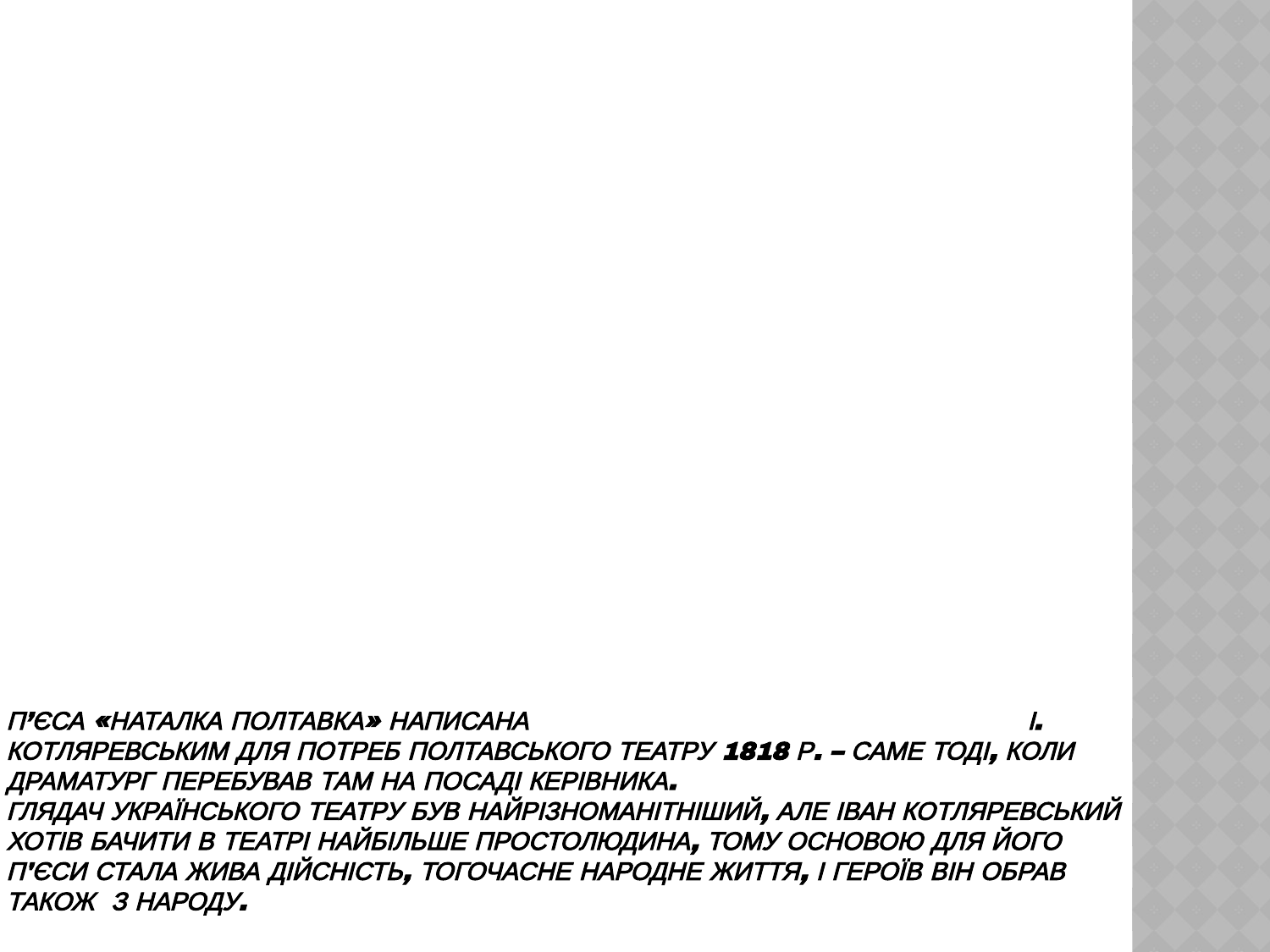

# П’єса «Наталка Полтавка» написана                                                           І. Котляревським для потреб Полтавського театру 1818 р. – саме тоді, коли Драматург перебував там на посаді керівника. Глядач українського театру був найрізноманітніший, але Іван Котляревський хотів бачити в театрі найбільше простолюдина, тому основою для його п'єси стала жива дійсність, тогочасне народне життя, і героїв він обрав також  з народу.